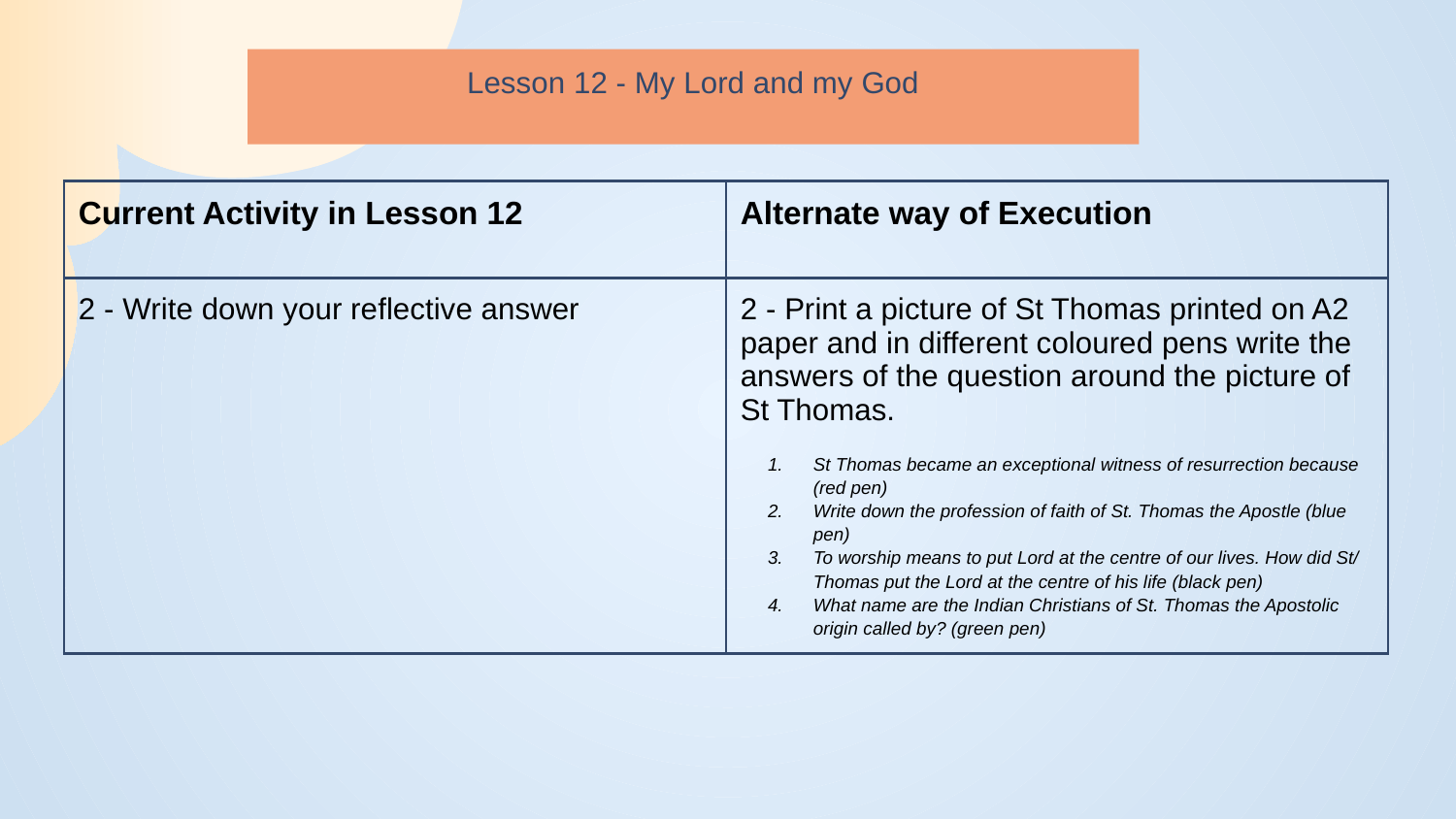

Lesson 12 - My Lord and my God
| Current Activity in Lesson 12 | Alternate way of Execution |
| --- | --- |
| 2 - Write down your reflective answer | 2 - Print a picture of St Thomas printed on A2 paper and in different coloured pens write the answers of the question around the picture of St Thomas. St Thomas became an exceptional witness of resurrection because (red pen) Write down the profession of faith of St. Thomas the Apostle (blue pen) To worship means to put Lord at the centre of our lives. How did St/ Thomas put the Lord at the centre of his life (black pen) What name are the Indian Christians of St. Thomas the Apostolic origin called by? (green pen) |